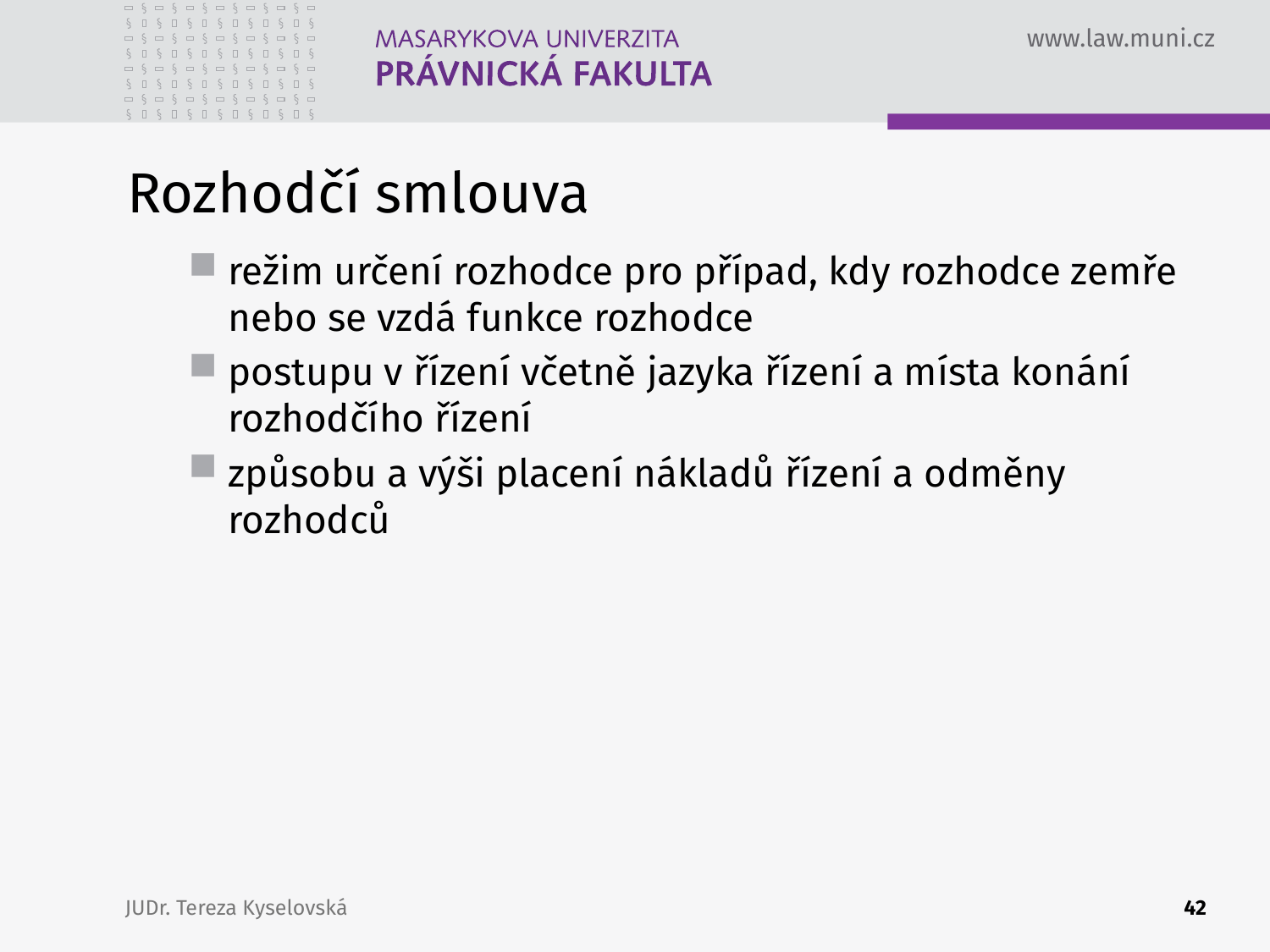

# Rozhodčí smlouva
režim určení rozhodce pro případ, kdy rozhodce zemře nebo se vzdá funkce rozhodce
postupu v řízení včetně jazyka řízení a místa konání rozhodčího řízení
způsobu a výši placení nákladů řízení a odměny rozhodců
JUDr. Tereza Kyselovská
42